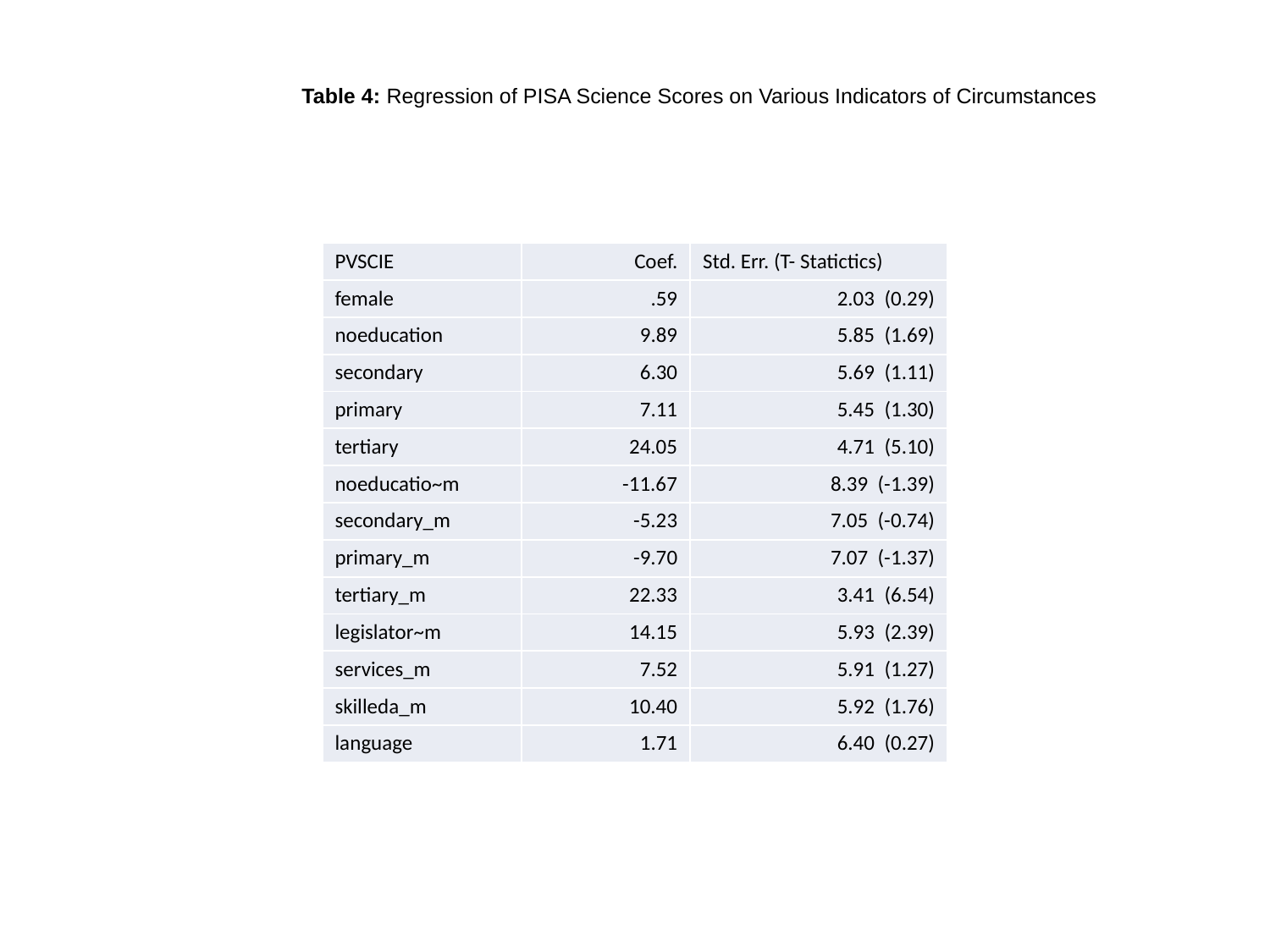

Table 4: Regression of PISA Science Scores on Various Indicators of Circumstances
| PVSCIE | Coef. | Std. Err. (T- Statictics) |
| --- | --- | --- |
| female | .59 | 2.03 (0.29) |
| noeducation | 9.89 | 5.85 (1.69) |
| secondary | 6.30 | 5.69 (1.11) |
| primary | 7.11 | 5.45 (1.30) |
| tertiary | 24.05 | 4.71 (5.10) |
| noeducatio~m | -11.67 | 8.39 (-1.39) |
| secondary\_m | -5.23 | 7.05 (-0.74) |
| primary\_m | -9.70 | 7.07 (-1.37) |
| tertiary\_m | 22.33 | 3.41 (6.54) |
| legislator~m | 14.15 | 5.93 (2.39) |
| services\_m | 7.52 | 5.91 (1.27) |
| skilleda\_m | 10.40 | 5.92 (1.76) |
| language | 1.71 | 6.40 (0.27) |